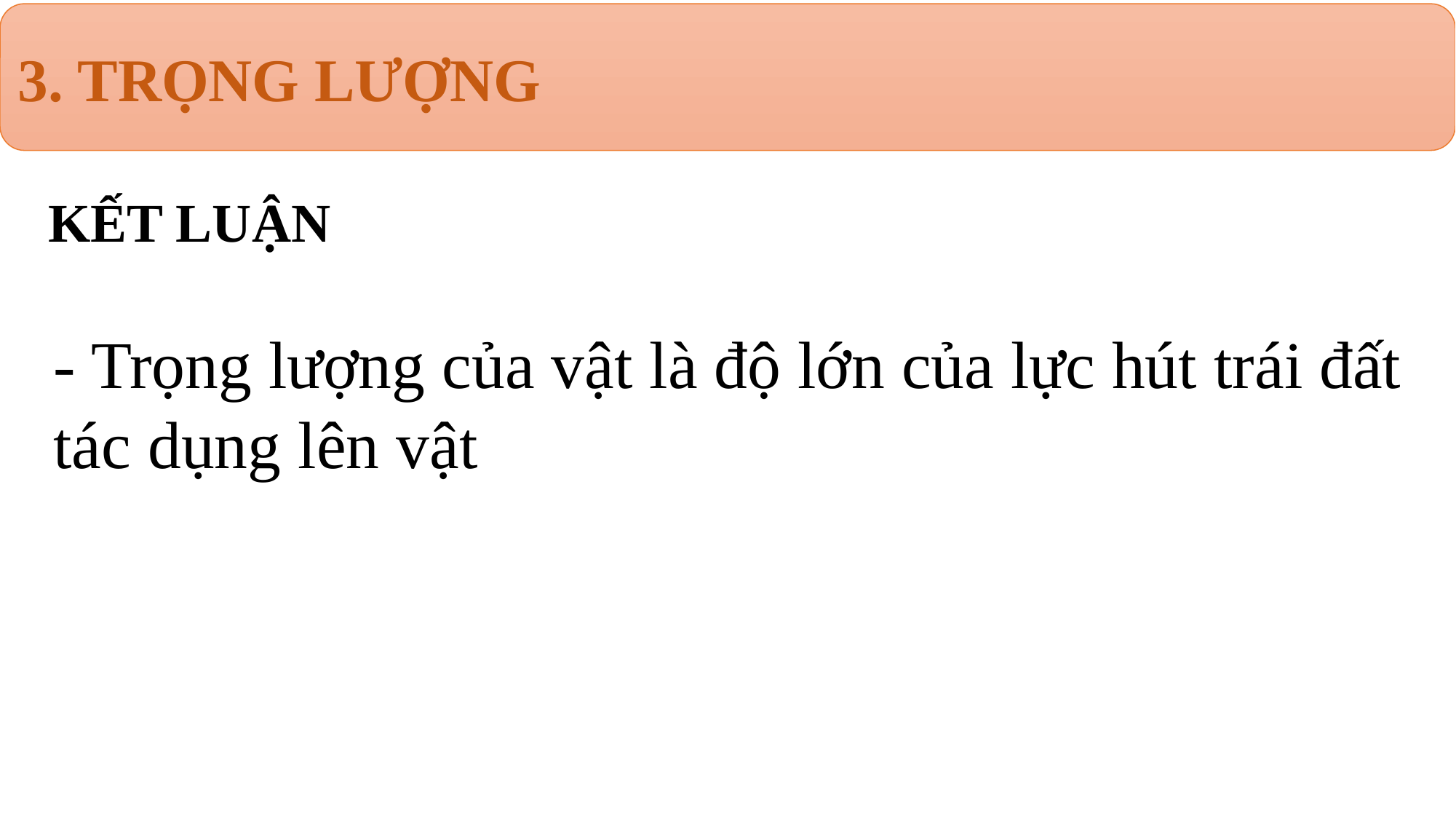

3. TRỌNG LƯỢNG
KẾT LUẬN
- Trọng lượng của vật là độ lớn của lực hút trái đất tác dụng lên vật